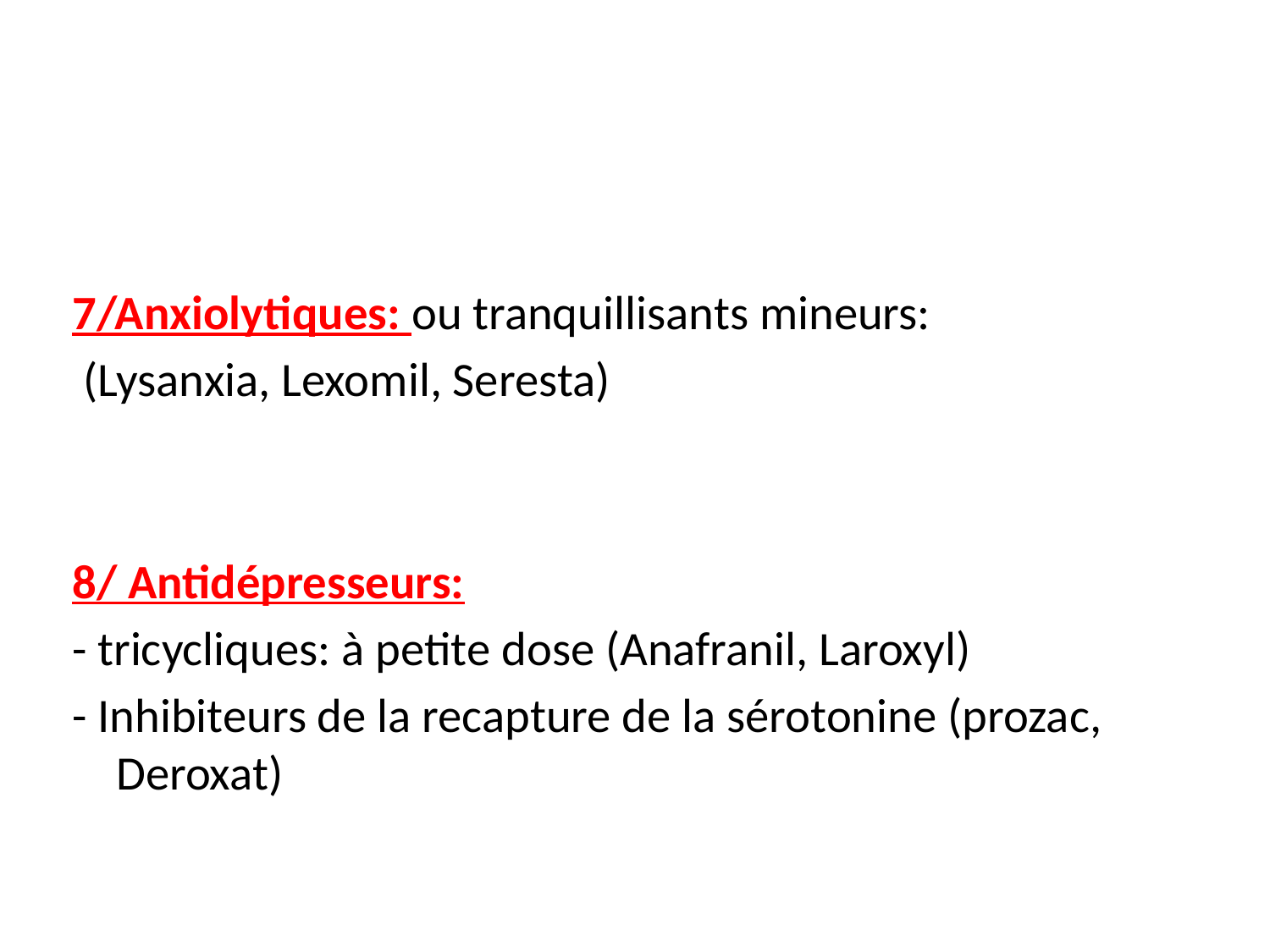

#

7/Anxiolytiques: ou tranquillisants mineurs:
 (Lysanxia, Lexomil, Seresta)

8/ Antidépresseurs:
- tricycliques: à petite dose (Anafranil, Laroxyl)
- Inhibiteurs de la recapture de la sérotonine (prozac, Deroxat)